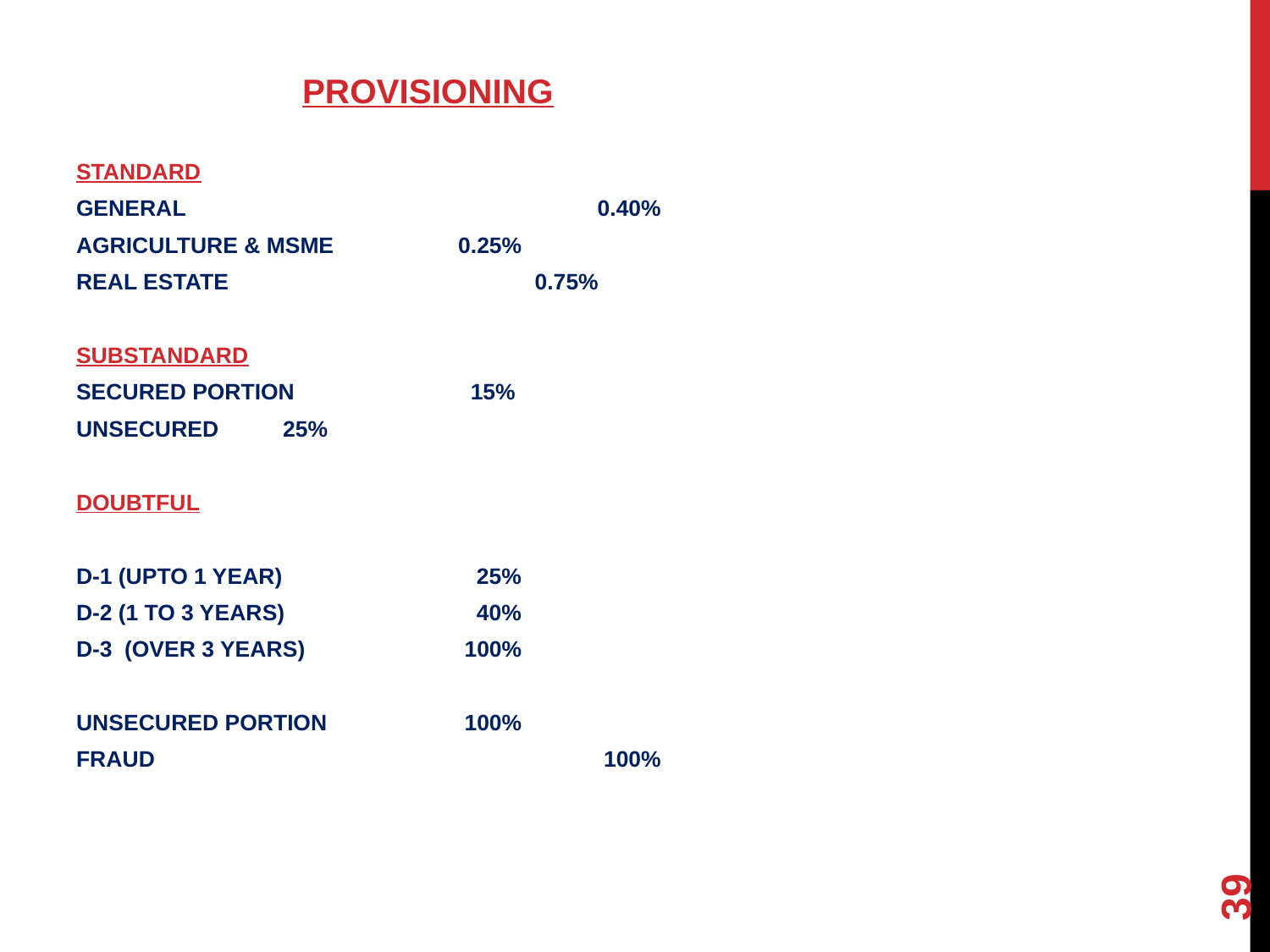

PROVISIONING

STANDARD
GENERAL                                                                   0.40%
AGRICULTURE & MSME		                    0.25%
REAL ESTATE	                                           0.75%

SUBSTANDARD
SECURED PORTION		                      15%
UNSECURED			  25%

DOUBTFUL

D-1 (UPTO 1 YEAR)		                       25%
D-2 (1 TO 3 YEARS)		                       40%
D-3  (OVER 3 YEARS)		                     100%

UNSECURED PORTION		                     100%
FRAUD                                                                         100%

39